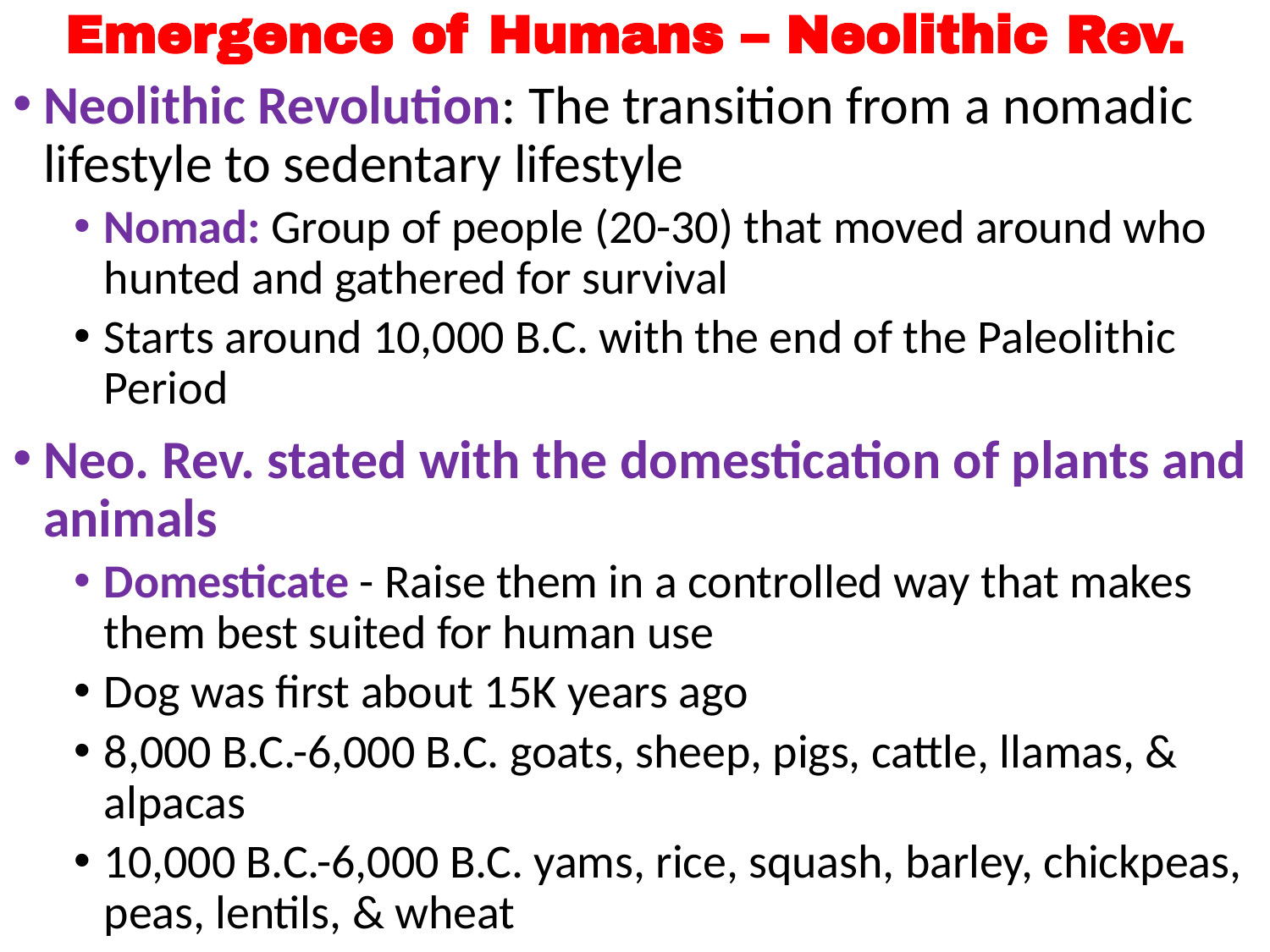

# Emergence of Humans – Neolithic Rev.
Neolithic Revolution: The transition from a nomadic lifestyle to sedentary lifestyle
Nomad: Group of people (20-30) that moved around who hunted and gathered for survival
Starts around 10,000 B.C. with the end of the Paleolithic Period
Neo. Rev. stated with the domestication of plants and animals
Domesticate - Raise them in a controlled way that makes them best suited for human use
Dog was first about 15K years ago
8,000 B.C.-6,000 B.C. goats, sheep, pigs, cattle, llamas, & alpacas
10,000 B.C.-6,000 B.C. yams, rice, squash, barley, chickpeas, peas, lentils, & wheat